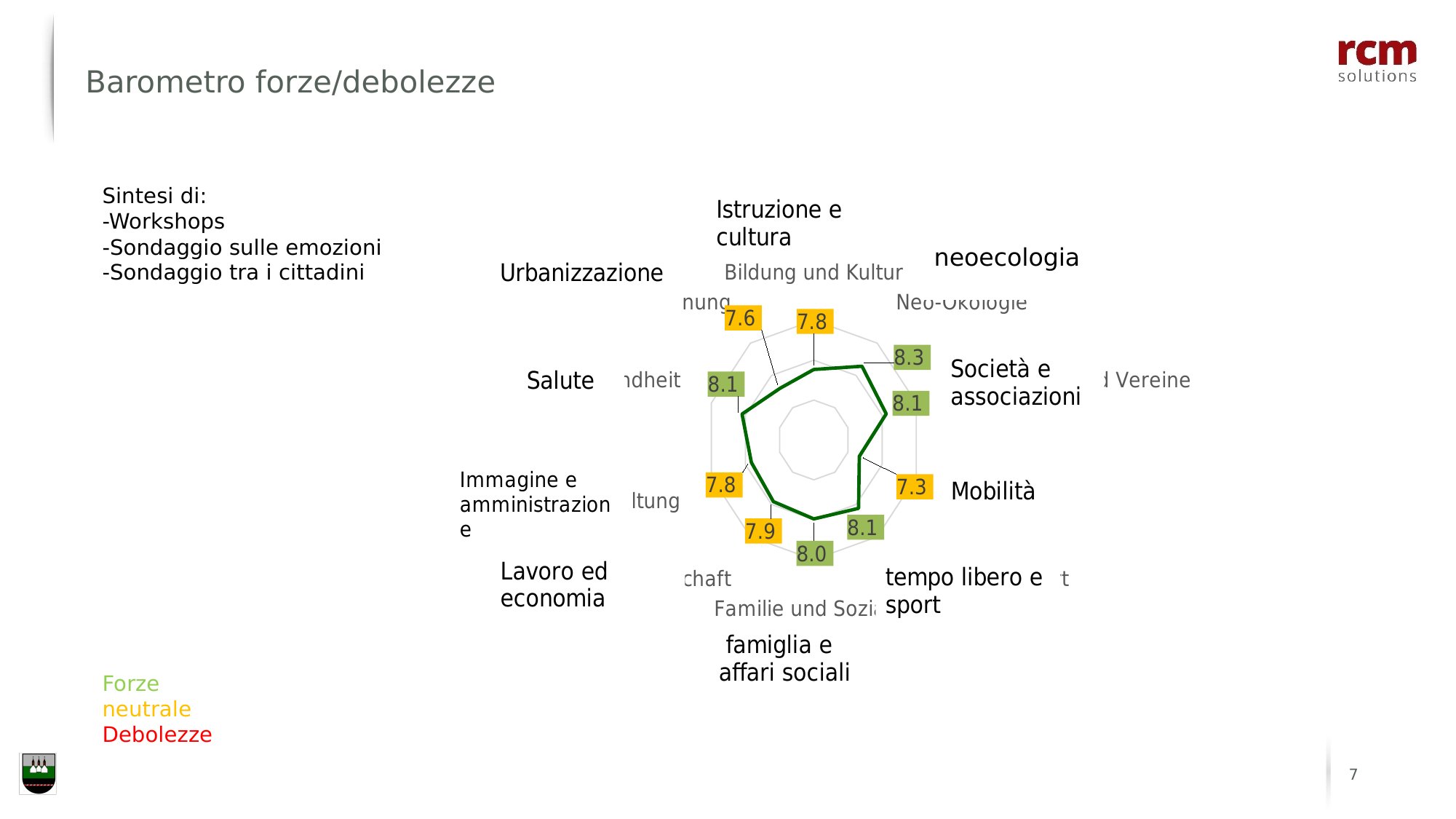

Barometro forze/debolezze

### Chart

| Category |  |
|---|---|
| Bildung und Kultur | 7.766666666666666 |
| Neo-Ökologie | 8.283333333333333 |
| Gesellschaft und Vereine | 8.120000000000001 |
| Mobilität | 7.333333333333333 |
| Freizeit und Sport | 8.12 |
| Familie und Soziales | 7.980000000000001 |
| Arbeit und Wirtschaft | 7.9125 |
| Image und Verwaltung | 7.827272727272725 |
| Gesundheit | 8.1 |
| Orts- und Raumplanung | 7.6000000000000005 |
Sintesi di:
-Workshops
-Sondaggio sulle emozioni
-Sondaggio tra i cittadini
neoecologia
Forze
neutrale
Debolezzen
7